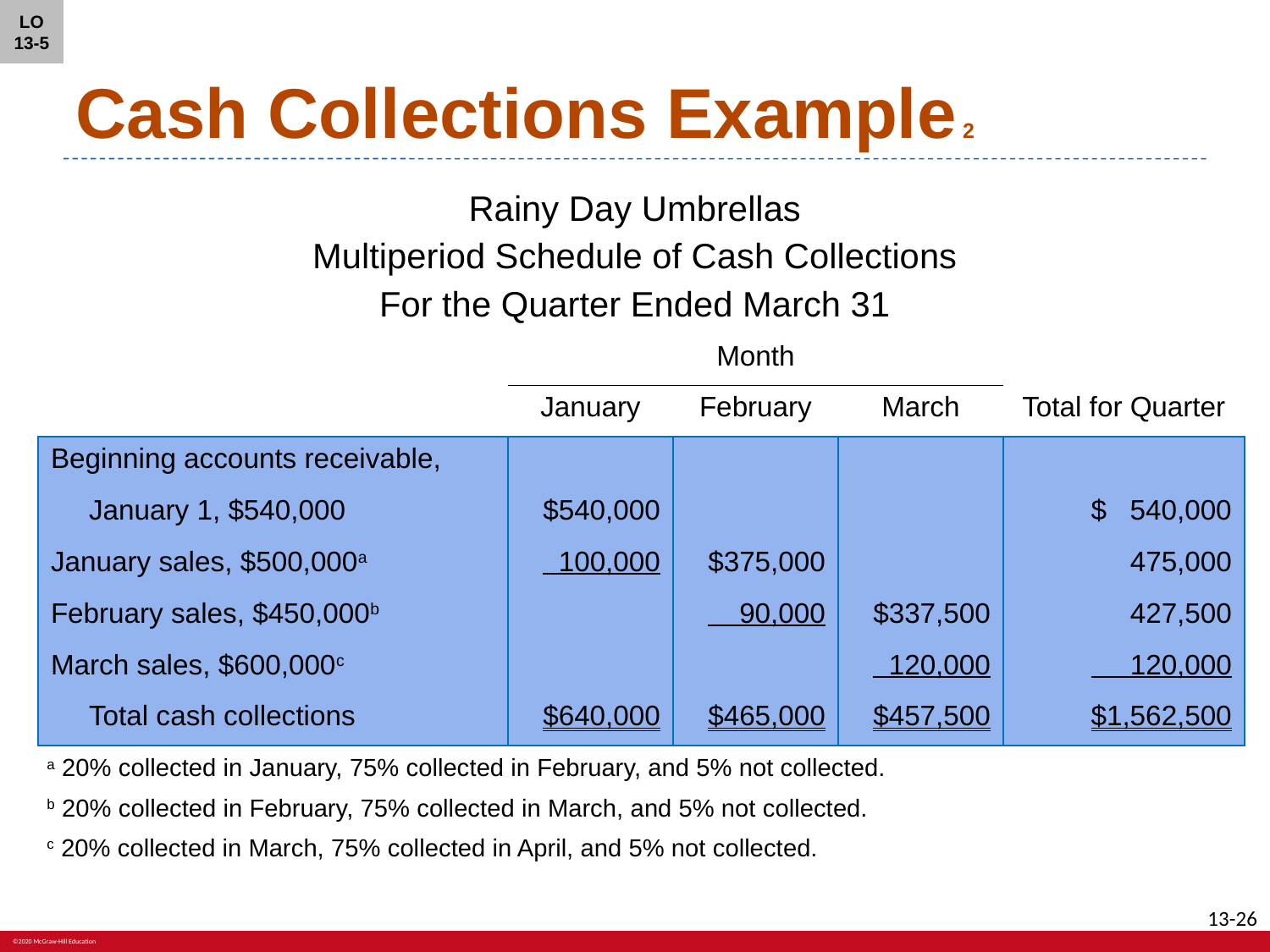

LO 13-5
# Cash Collections Example 2
Rainy Day Umbrellas
Multiperiod Schedule of Cash Collections
For the Quarter Ended March 31
|  |  | Month |  |  |
| --- | --- | --- | --- | --- |
|  | January | February | March | Total for Quarter |
| Beginning accounts receivable, |  |  |  |  |
| January 1, $540,000 | $540,000 |  |  | $ 540,000 |
| January sales, $500,000a | 100,000 | $375,000 |  | 475,000 |
| February sales, $450,000b |  | 90,000 | $337,500 | 427,500 |
| March sales, $600,000c |  |  | 120,000 | 120,000 |
| Total cash collections | $640,000 | $465,000 | $457,500 | $1,562,500 |
a 20% collected in January, 75% collected in February, and 5% not collected.
b 20% collected in February, 75% collected in March, and 5% not collected.
c 20% collected in March, 75% collected in April, and 5% not collected.